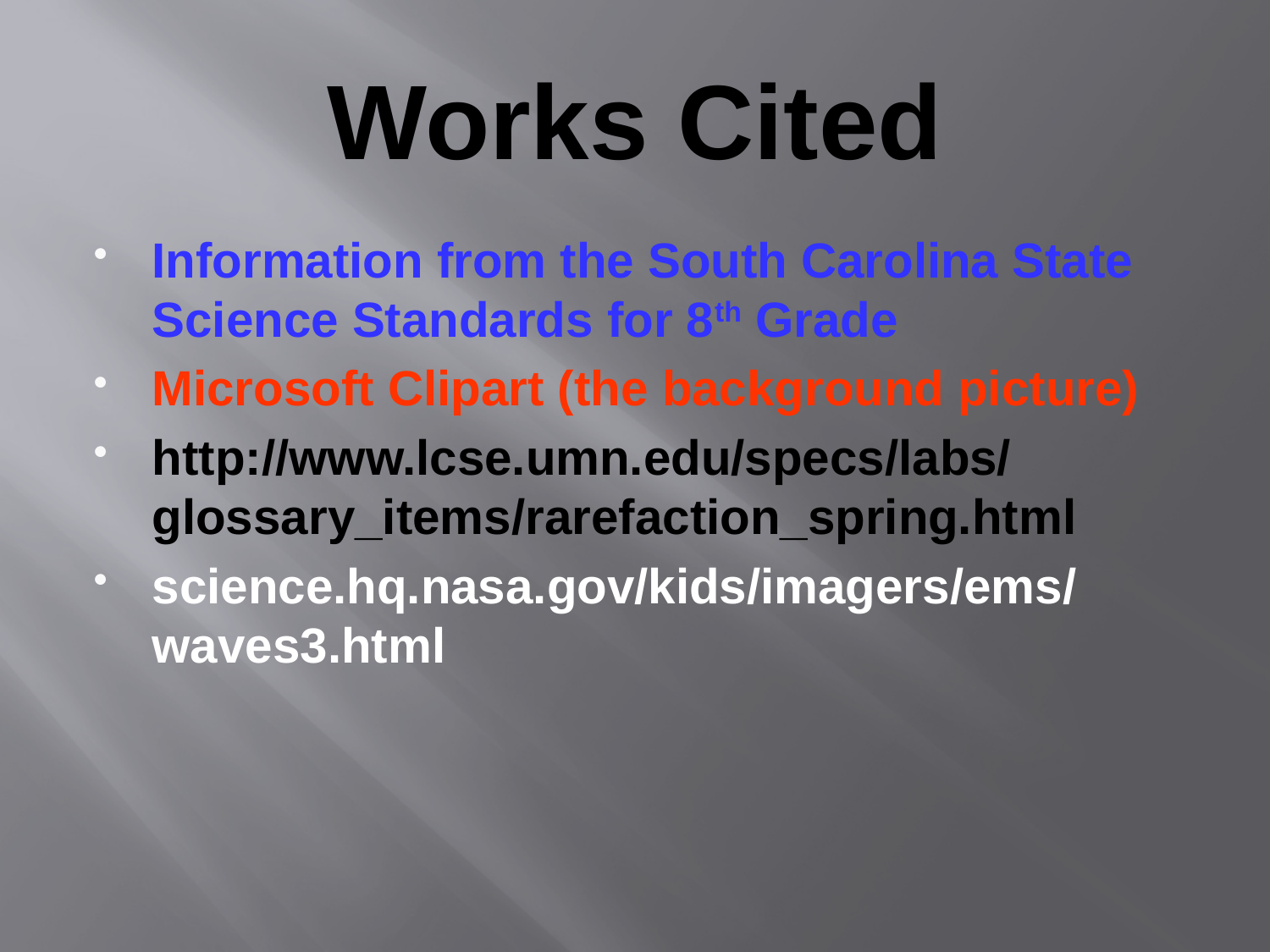

# Works Cited
Information from the South Carolina State Science Standards for 8th Grade
Microsoft Clipart (the background picture)
http://www.lcse.umn.edu/specs/labs/glossary_items/rarefaction_spring.html
science.hq.nasa.gov/kids/imagers/ems/waves3.html